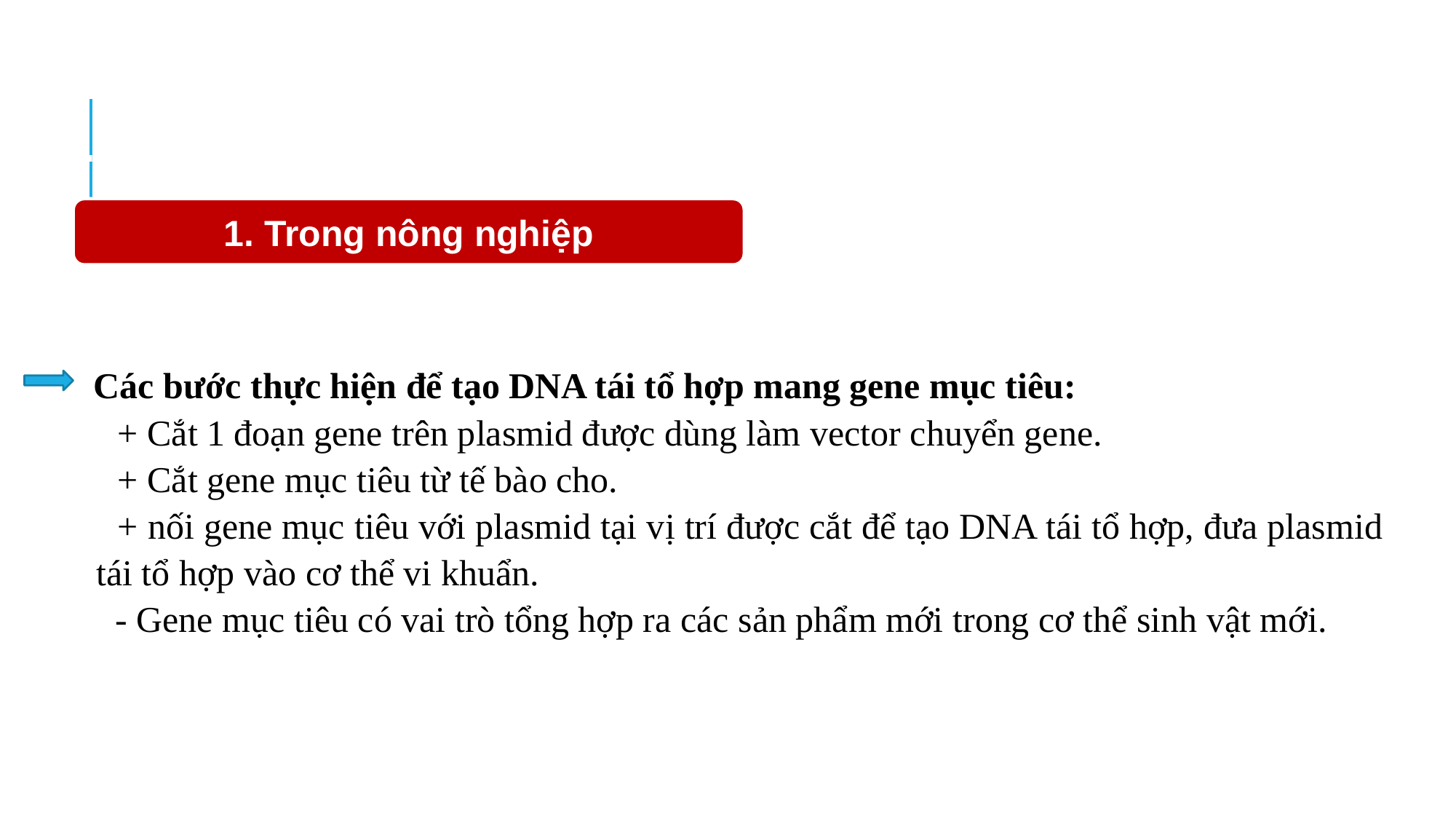

I. ỨNG DỤNG CÔNG NGHỆ DI TRUYỀN
1. Trong nông nghiệp
Các bước thực hiện để tạo DNA tái tổ hợp mang gene mục tiêu:
+ Cắt 1 đoạn gene trên plasmid được dùng làm vector chuyển gene.
+ Cắt gene mục tiêu từ tế bào cho.
+ nối gene mục tiêu với plasmid tại vị trí được cắt để tạo DNA tái tổ hợp, đưa plasmid tái tổ hợp vào cơ thể vi khuẩn.
- Gene mục tiêu có vai trò tổng hợp ra các sản phẩm mới trong cơ thể sinh vật mới.